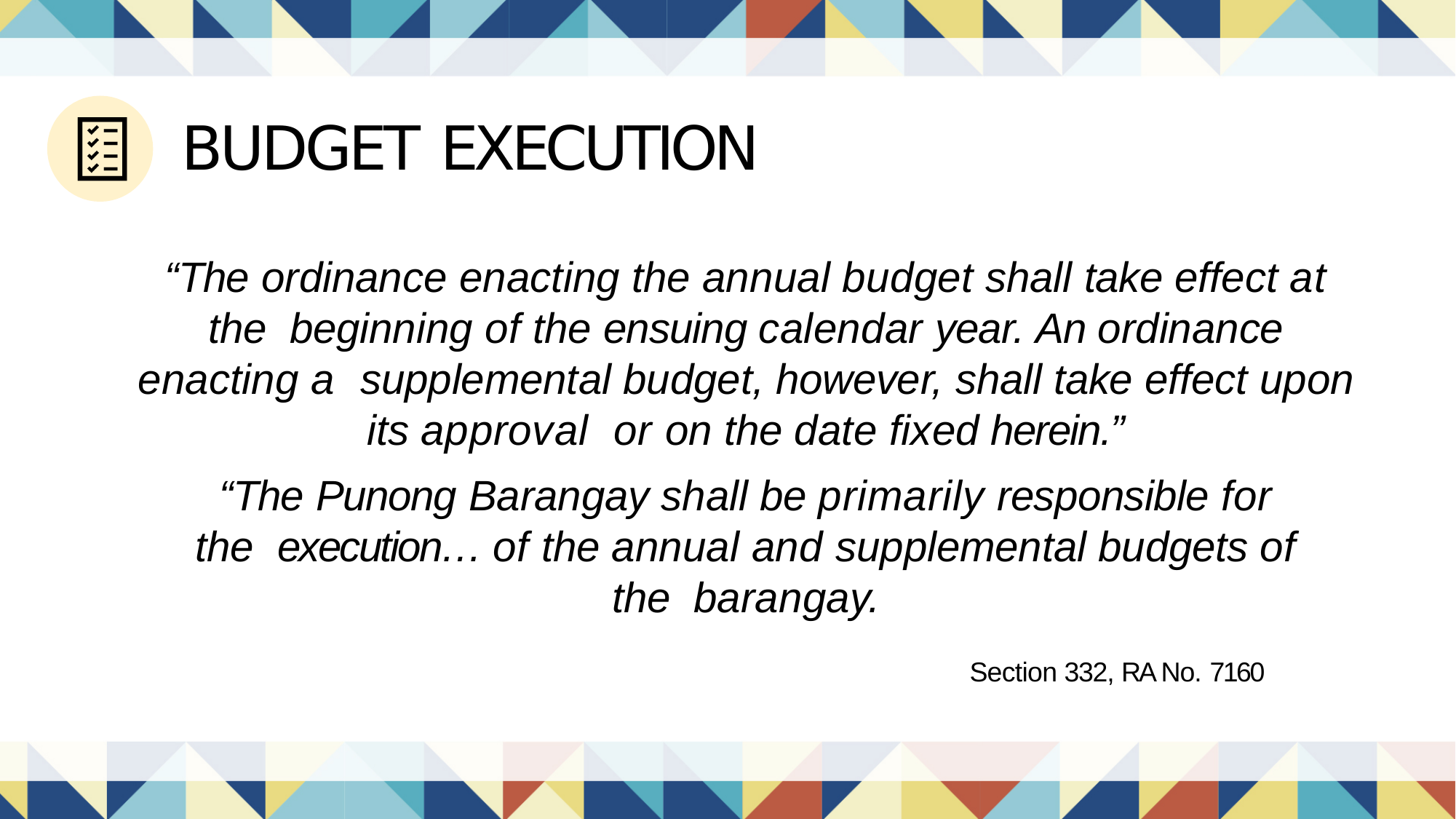

# BUDGET EXECUTION
“The ordinance enacting the annual budget shall take effect at the  beginning of the ensuing calendar year. An ordinance enacting a  supplemental budget, however, shall take effect upon its approval  or on the date ﬁxed herein.”
“The Punong Barangay shall be primarily responsible for the  execution… of the annual and supplemental budgets of the  barangay.
Section 332, RA No. 7160